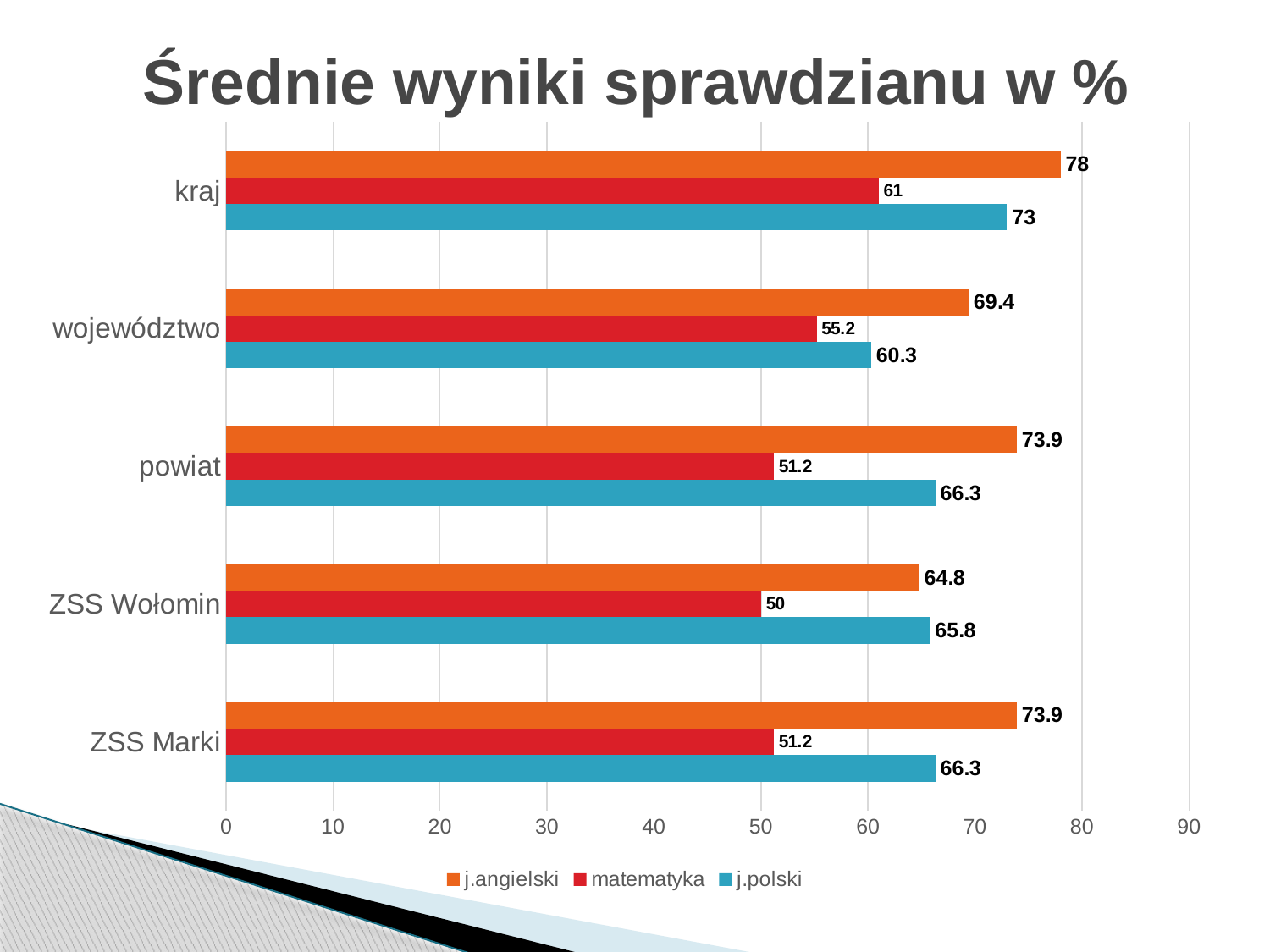

# Średnie wyniki sprawdzianu w %

### Chart

| Category | j.polski | matematyka | j.angielski |
|---|---|---|---|
| ZSS Marki | 66.3 | 51.2 | 73.9 |
| ZSS Wołomin | 65.8 | 50.0 | 64.8 |
| powiat | 66.3 | 51.2 | 73.9 |
| województwo | 60.3 | 55.2 | 69.4 |
| kraj | 73.0 | 61.0 | 78.0 |